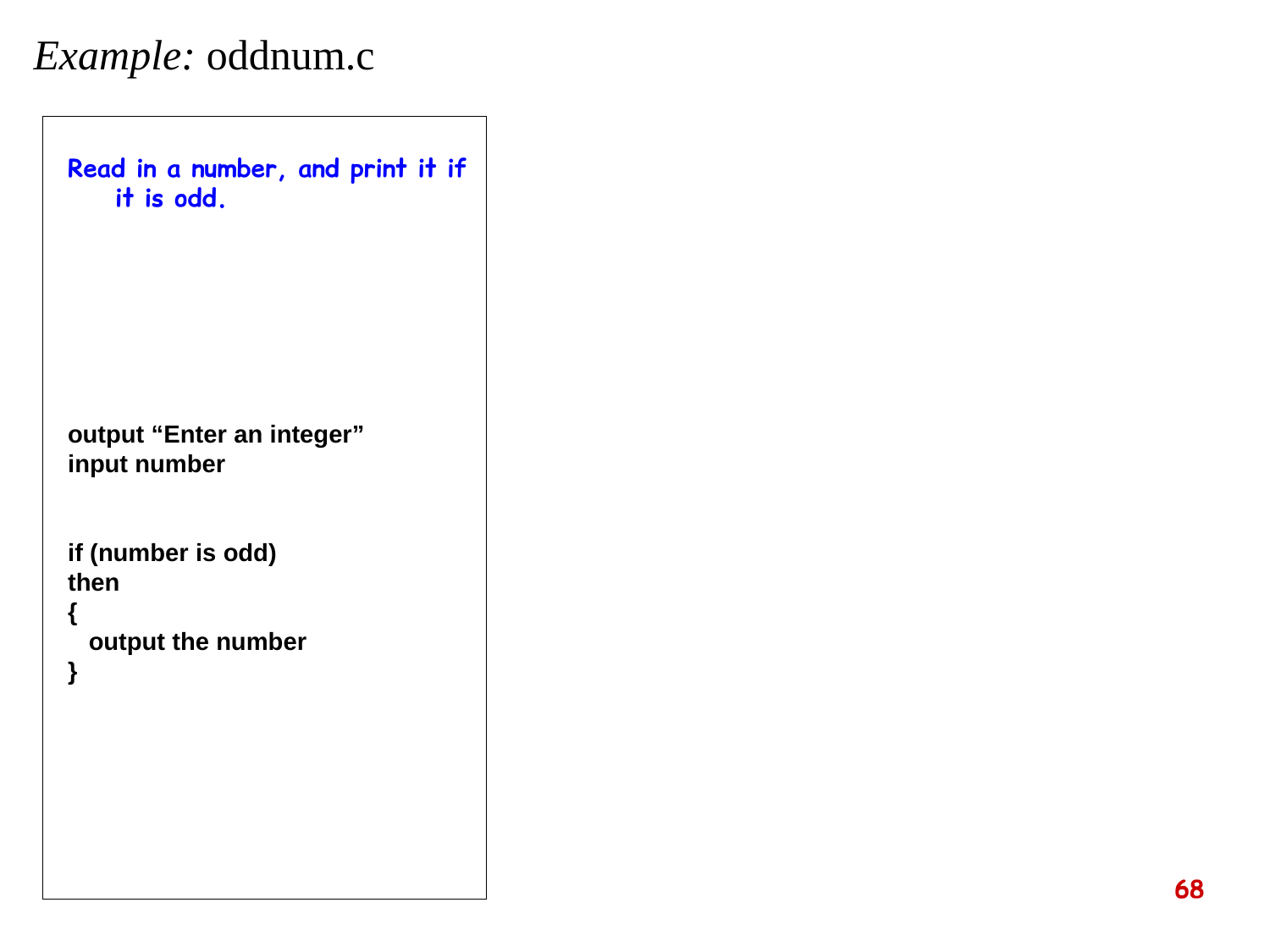

Example: oddnum.c

Read in a number, and print it if it is odd.

output “Enter an integer”
input number

if (number is odd)
then
{
   output the number
}

68